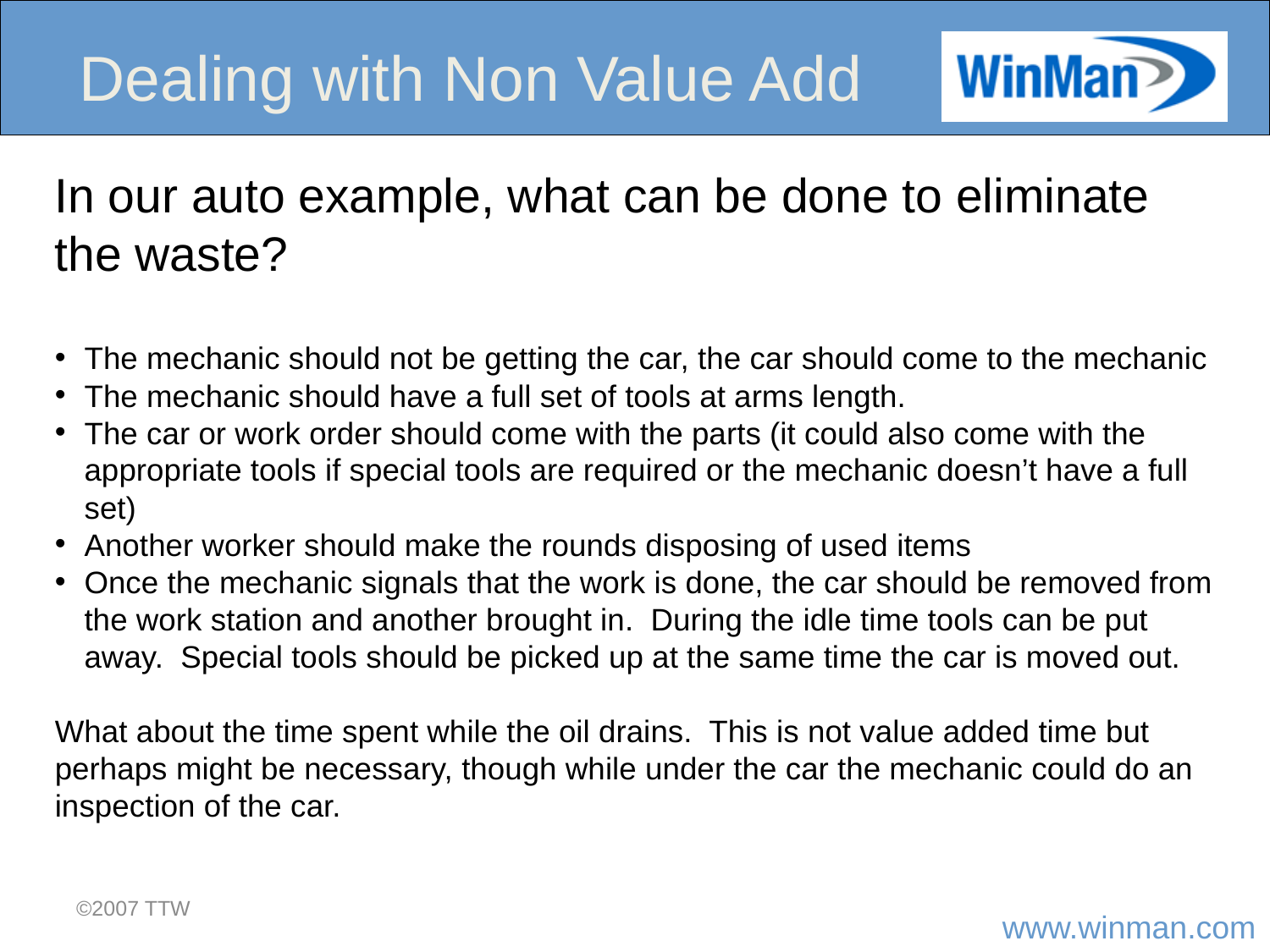

Dealing with Non Value Add
In our auto example, what can be done to eliminate the waste?

The mechanic should not be getting the car, the car should come to the mechanic
The mechanic should have a full set of tools at arms length.
The car or work order should come with the parts (it could also come with the appropriate tools if special tools are required or the mechanic doesn’t have a full set)
Another worker should make the rounds disposing of used items
Once the mechanic signals that the work is done, the car should be removed from the work station and another brought in.  During the idle time tools can be put away.  Special tools should be picked up at the same time the car is moved out.

What about the time spent while the oil drains.  This is not value added time but perhaps might be necessary, though while under the car the mechanic could do an inspection of the car.

©2007 TTW